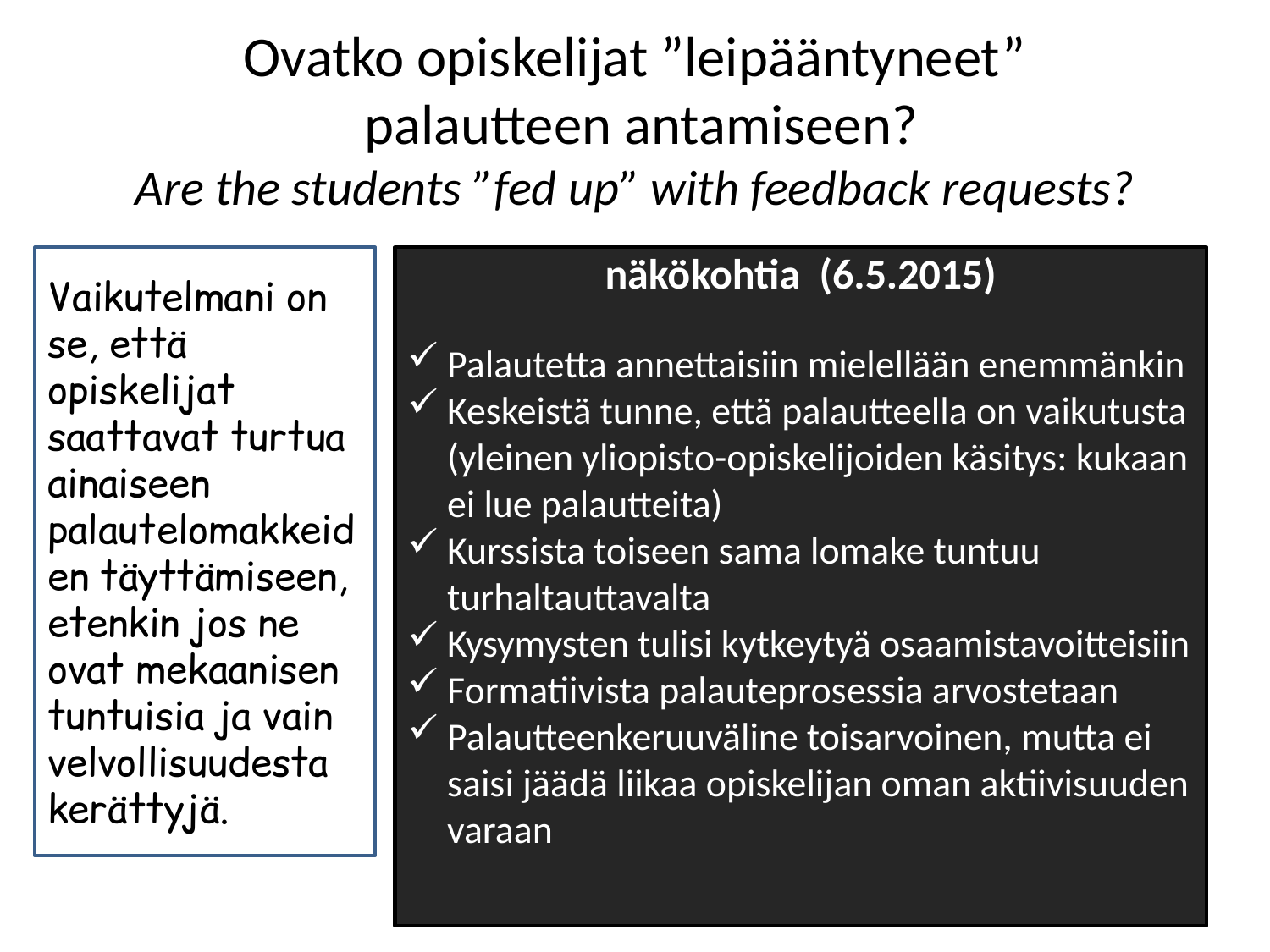

# Ovatko opiskelijat ”leipääntyneet” palautteen antamiseen? Are the students ”fed up” with feedback requests?
Vaikutelmani on se, että opiskelijat saattavat turtua ainaiseen  palautelomakkeiden täyttämiseen, etenkin jos ne ovat mekaanisen tuntuisia ja vain velvollisuudesta kerättyjä.

Kielikeskuksen Opiskelijaneuvoston näkökohtia  (6.5.2015)

Palautetta annettaisiin mielellään enemmänkin
Keskeistä tunne, että palautteella on vaikutusta (yleinen yliopisto-opiskelijoiden käsitys: kukaan ei lue palautteita)
Kurssista toiseen sama lomake tuntuu turhaltauttavalta
Kysymysten tulisi kytkeytyä osaamistavoitteisiin
Formatiivista palauteprosessia arvostetaan
Palautteenkeruuväline toisarvoinen, mutta ei saisi jäädä liikaa opiskelijan oman aktiivisuuden varaan